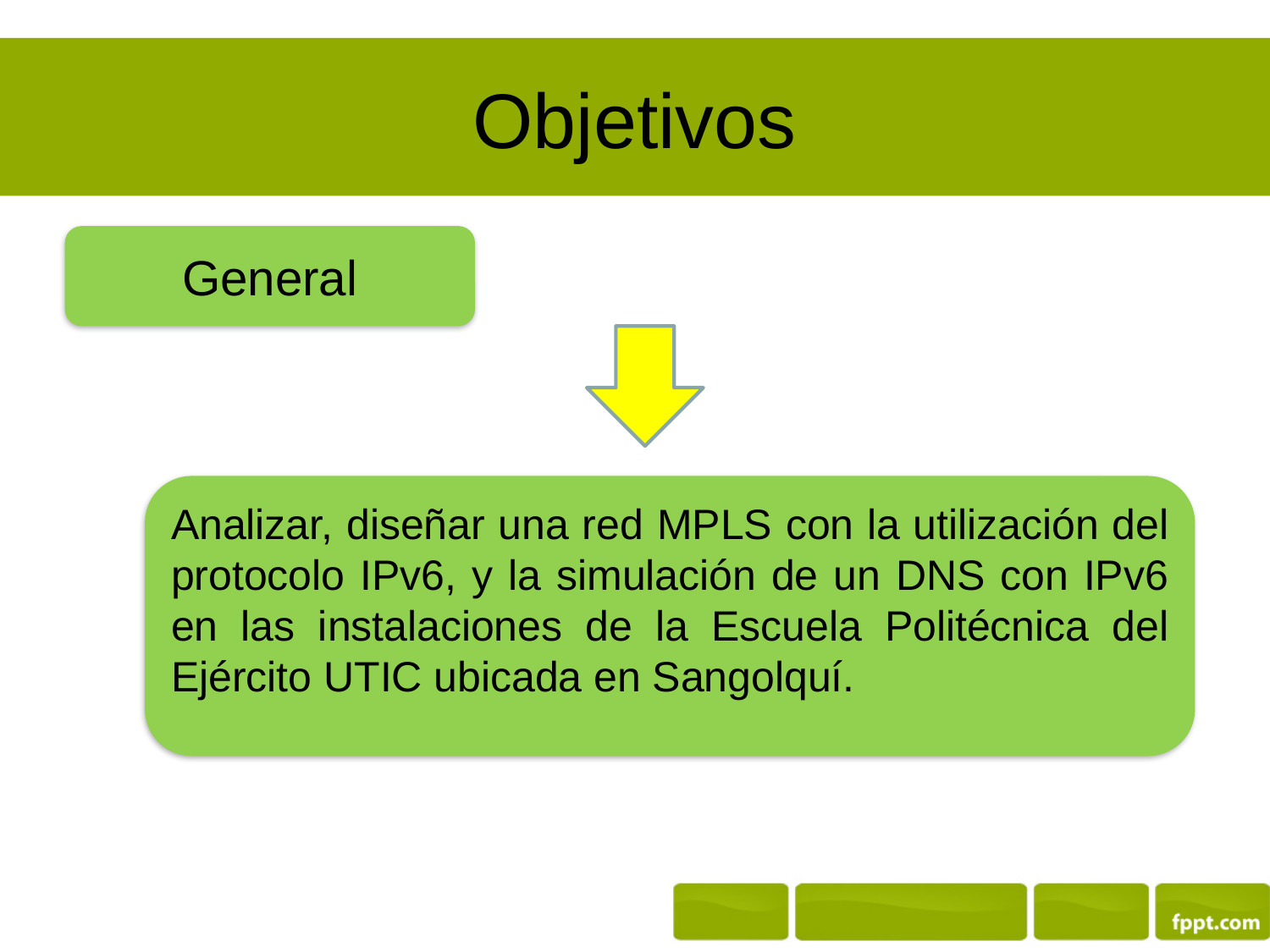

# Objetivos
General

Analizar, diseñar una red MPLS con la utilización del protocolo IPv6, y la simulación de un DNS con IPv6 en las instalaciones de la Escuela Politécnica del Ejército UTIC ubicada en Sangolquí.